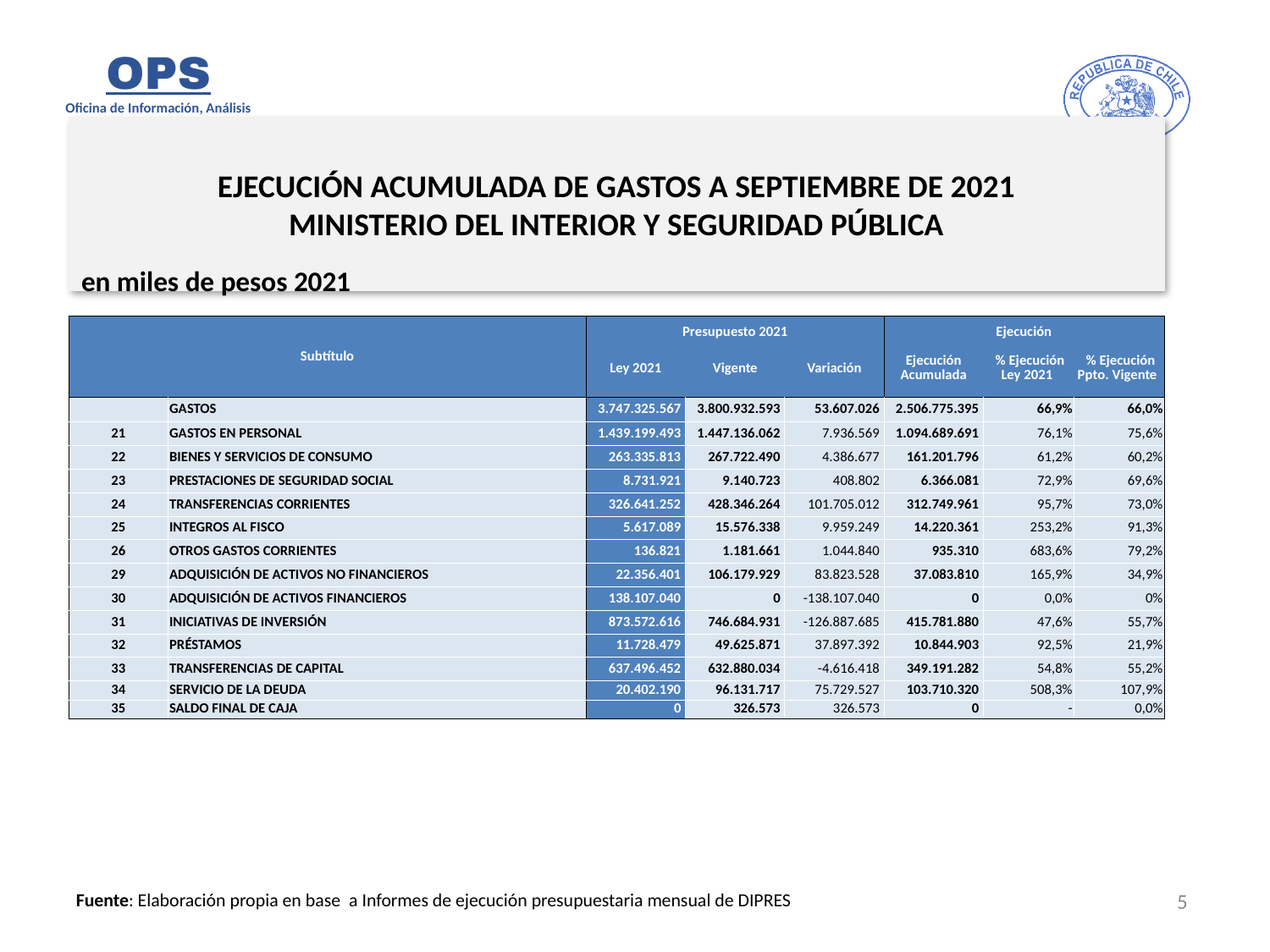

# EJECUCIÓN ACUMULADA DE GASTOS A SEPTIEMBRE DE 2021 MINISTERIO DEL INTERIOR Y SEGURIDAD PÚBLICA
en miles de pesos 2021
| Subtítulo |  | Presupuesto 2021 |  |  | Ejecución |  |  |
| --- | --- | --- | --- | --- | --- | --- | --- |
|  |  | Ley 2021 | Vigente | Variación | Ejecución Acumulada | % Ejecución Ley 2021 | % Ejecución Ppto. Vigente |
|  | GASTOS | 3.747.325.567 | 3.800.932.593 | 53.607.026 | 2.506.775.395 | 66,9% | 66,0% |
| 21 | GASTOS EN PERSONAL | 1.439.199.493 | 1.447.136.062 | 7.936.569 | 1.094.689.691 | 76,1% | 75,6% |
| 22 | BIENES Y SERVICIOS DE CONSUMO | 263.335.813 | 267.722.490 | 4.386.677 | 161.201.796 | 61,2% | 60,2% |
| 23 | PRESTACIONES DE SEGURIDAD SOCIAL | 8.731.921 | 9.140.723 | 408.802 | 6.366.081 | 72,9% | 69,6% |
| 24 | TRANSFERENCIAS CORRIENTES | 326.641.252 | 428.346.264 | 101.705.012 | 312.749.961 | 95,7% | 73,0% |
| 25 | INTEGROS AL FISCO | 5.617.089 | 15.576.338 | 9.959.249 | 14.220.361 | 253,2% | 91,3% |
| 26 | OTROS GASTOS CORRIENTES | 136.821 | 1.181.661 | 1.044.840 | 935.310 | 683,6% | 79,2% |
| 29 | ADQUISICIÓN DE ACTIVOS NO FINANCIEROS | 22.356.401 | 106.179.929 | 83.823.528 | 37.083.810 | 165,9% | 34,9% |
| 30 | ADQUISICIÓN DE ACTIVOS FINANCIEROS | 138.107.040 | 0 | -138.107.040 | 0 | 0,0% | 0% |
| 31 | INICIATIVAS DE INVERSIÓN | 873.572.616 | 746.684.931 | -126.887.685 | 415.781.880 | 47,6% | 55,7% |
| 32 | PRÉSTAMOS | 11.728.479 | 49.625.871 | 37.897.392 | 10.844.903 | 92,5% | 21,9% |
| 33 | TRANSFERENCIAS DE CAPITAL | 637.496.452 | 632.880.034 | -4.616.418 | 349.191.282 | 54,8% | 55,2% |
| 34 | SERVICIO DE LA DEUDA | 20.402.190 | 96.131.717 | 75.729.527 | 103.710.320 | 508,3% | 107,9% |
| 35 | SALDO FINAL DE CAJA | 0 | 326.573 | 326.573 | 0 | - | 0,0% |
5